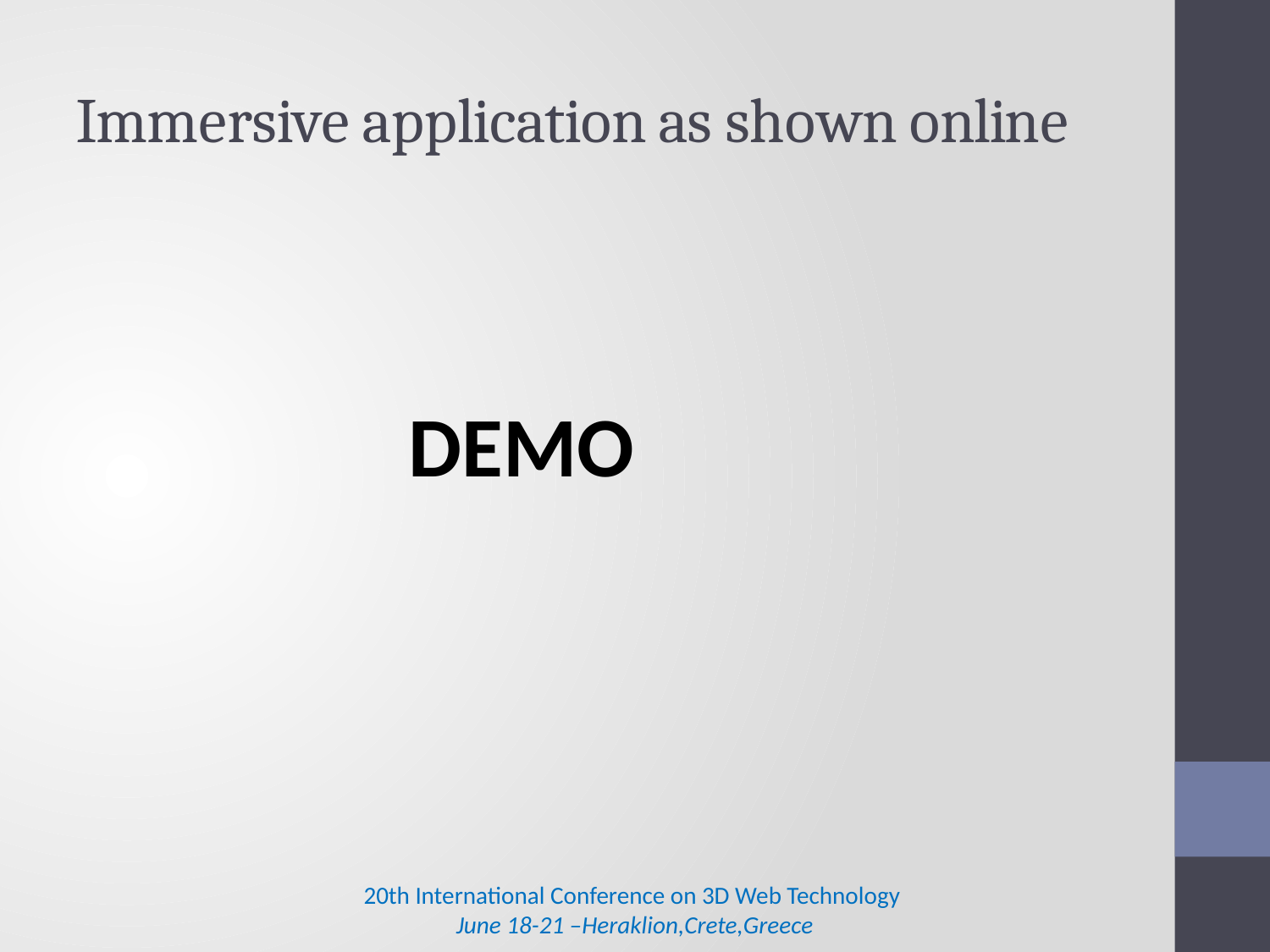

# Immersive application as shown online
DEMO
20th International Conference on 3D Web Technology 
June 18-21 –Heraklion,Crete,Greece